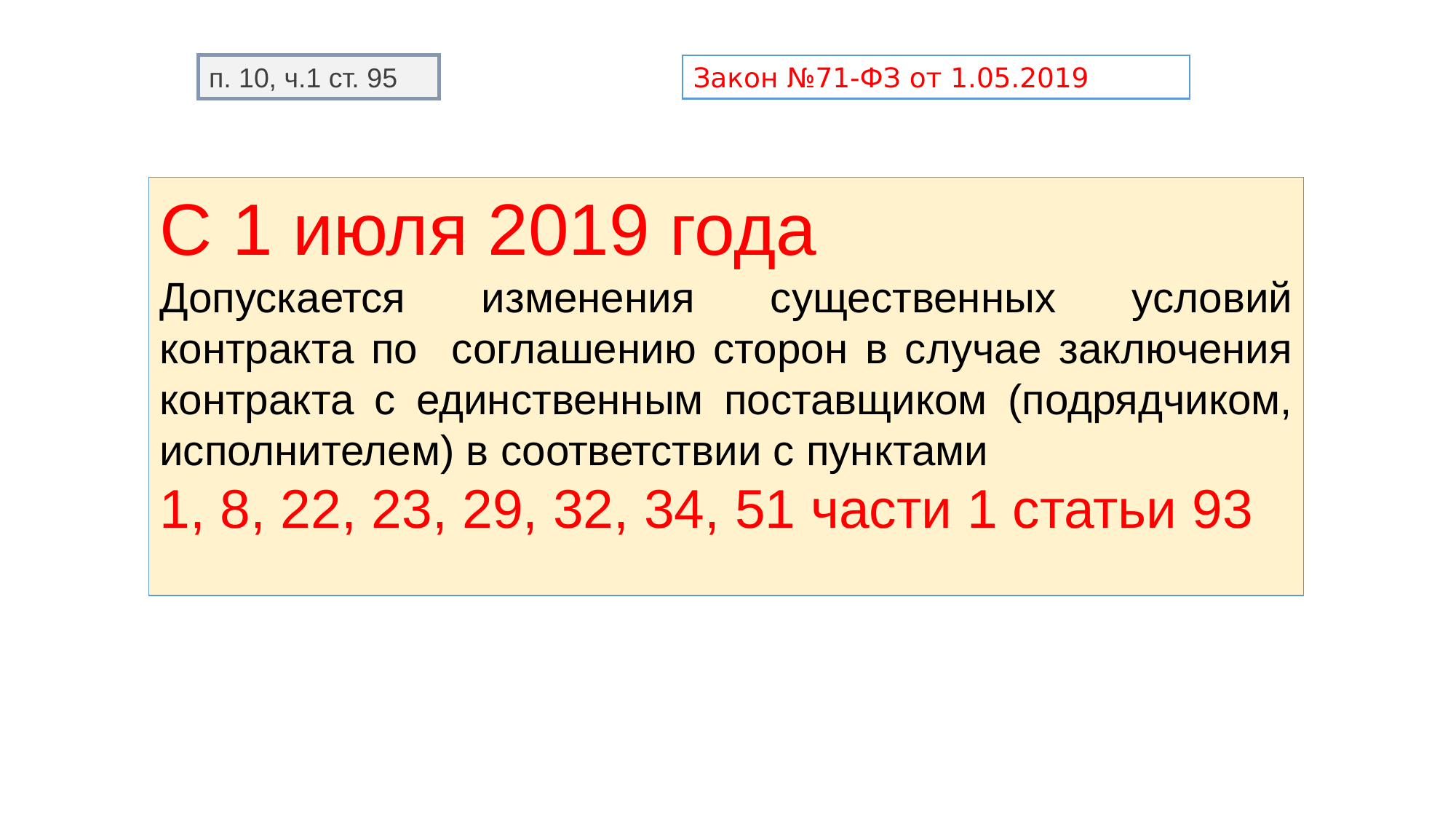

п. 10, ч.1 ст. 95
Закон №71-ФЗ от 1.05.2019
С 1 июля 2019 года
Допускается изменения существенных условий контракта по  соглашению сторон в случае заключения контракта с единственным поставщиком (подрядчиком, исполнителем) в соответствии с пунктами
1, 8, 22, 23, 29, 32, 34, 51 части 1 статьи 93